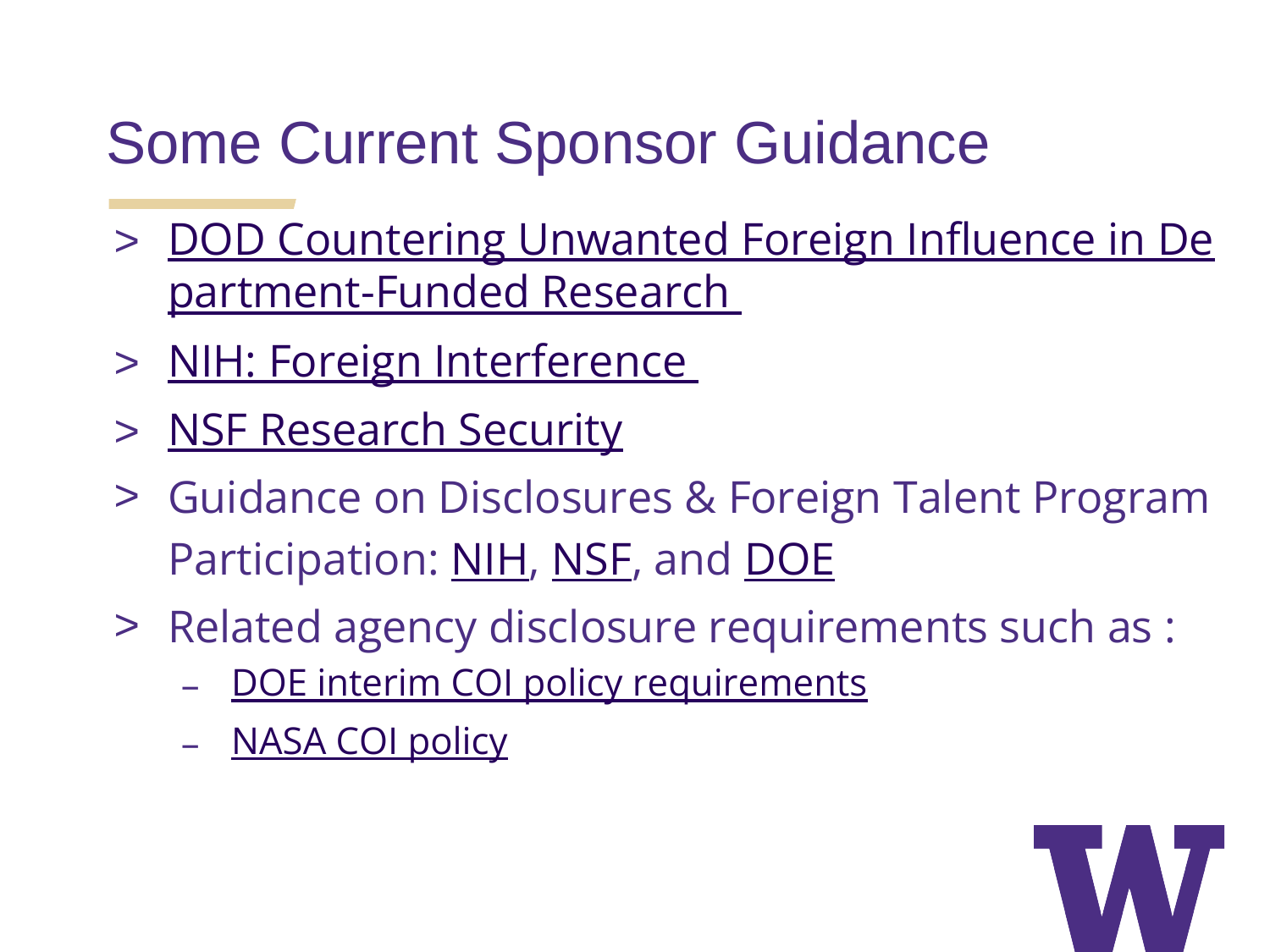

Some Current Sponsor Guidance
DOD Countering Unwanted Foreign Influence in Department-Funded Research
NIH: Foreign Interference
NSF Research Security
Guidance on Disclosures & Foreign Talent Program Participation: NIH, NSF, and DOE
Related agency disclosure requirements such as :
DOE interim COI policy requirements
NASA COI policy